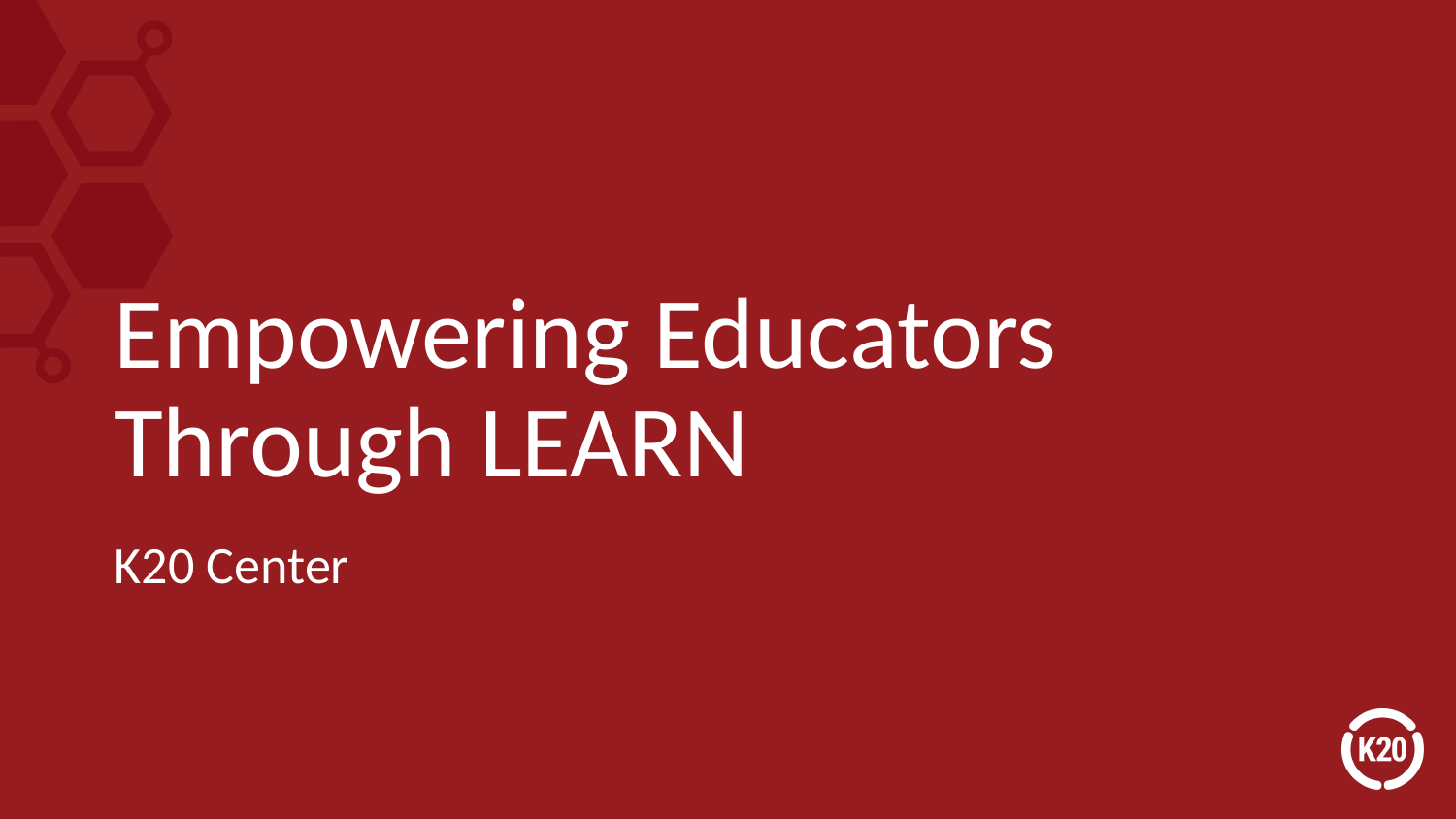

# Empowering Educators Through LEARN
K20 Center